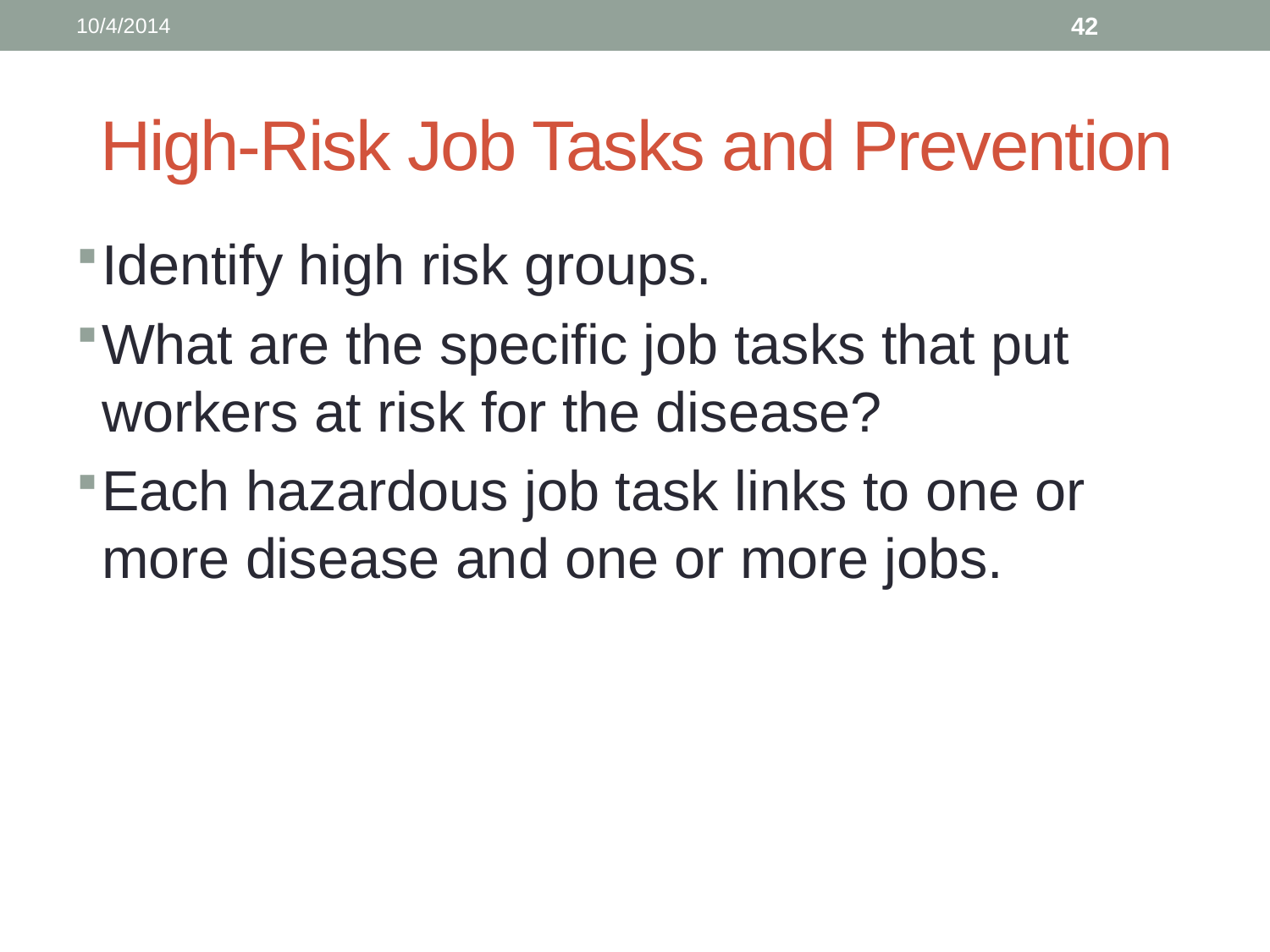

10/4/2014
42
# High-Risk Job Tasks and Prevention
Identify high risk groups.
What are the specific job tasks that put workers at risk for the disease?
Each hazardous job task links to one or more disease and one or more jobs.